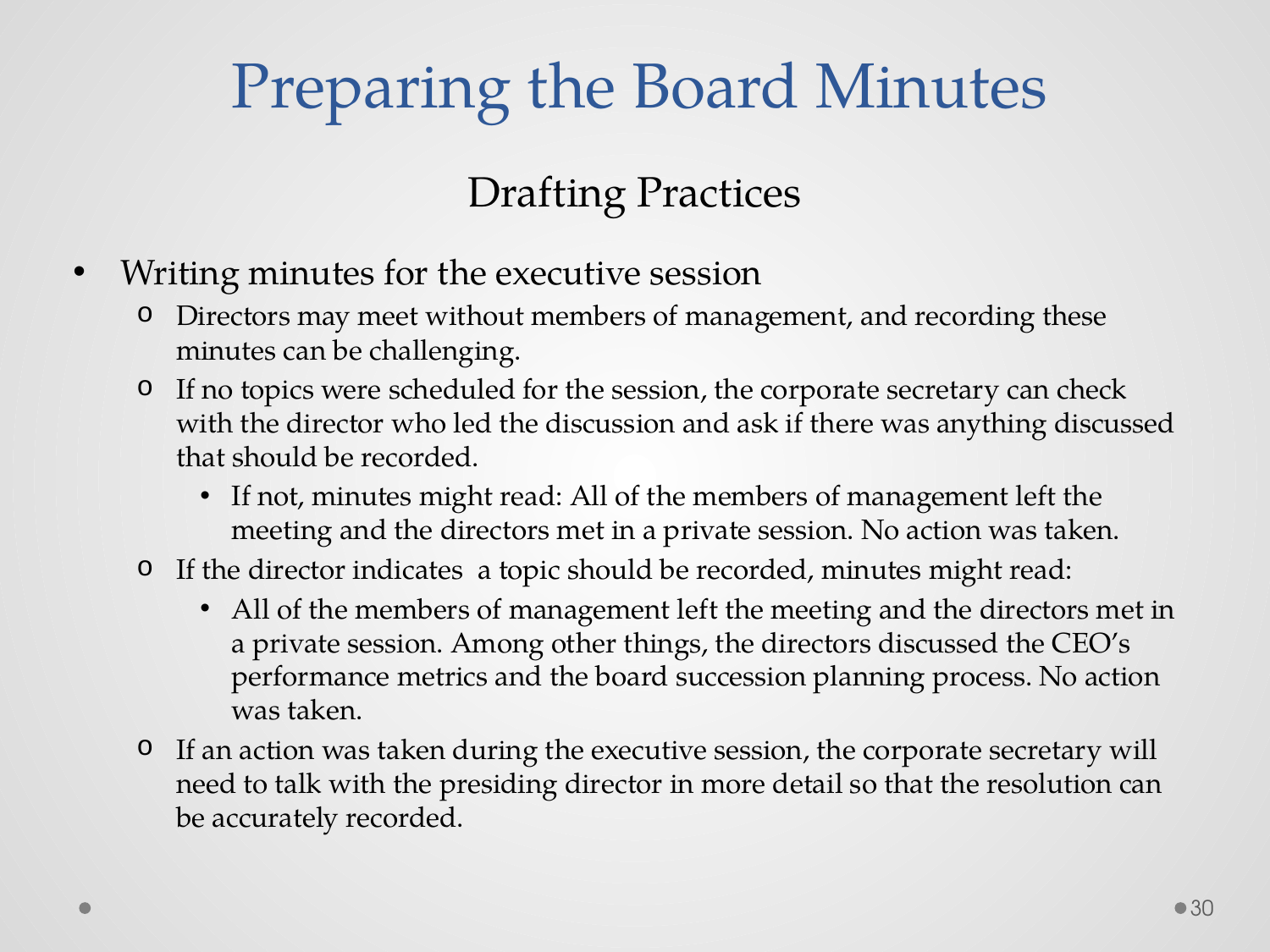

# Preparing the Board Minutes
Drafting Practices
Writing minutes for the executive session
Directors may meet without members of management, and recording these minutes can be challenging.
If no topics were scheduled for the session, the corporate secretary can check with the director who led the discussion and ask if there was anything discussed that should be recorded.
If not, minutes might read: All of the members of management left the meeting and the directors met in a private session. No action was taken.
If the director indicates  a topic should be recorded, minutes might read:
All of the members of management left the meeting and the directors met in a private session. Among other things, the directors discussed the CEO’s performance metrics and the board succession planning process. No action was taken.
If an action was taken during the executive session, the corporate secretary will need to talk with the presiding director in more detail so that the resolution can be accurately recorded.

30